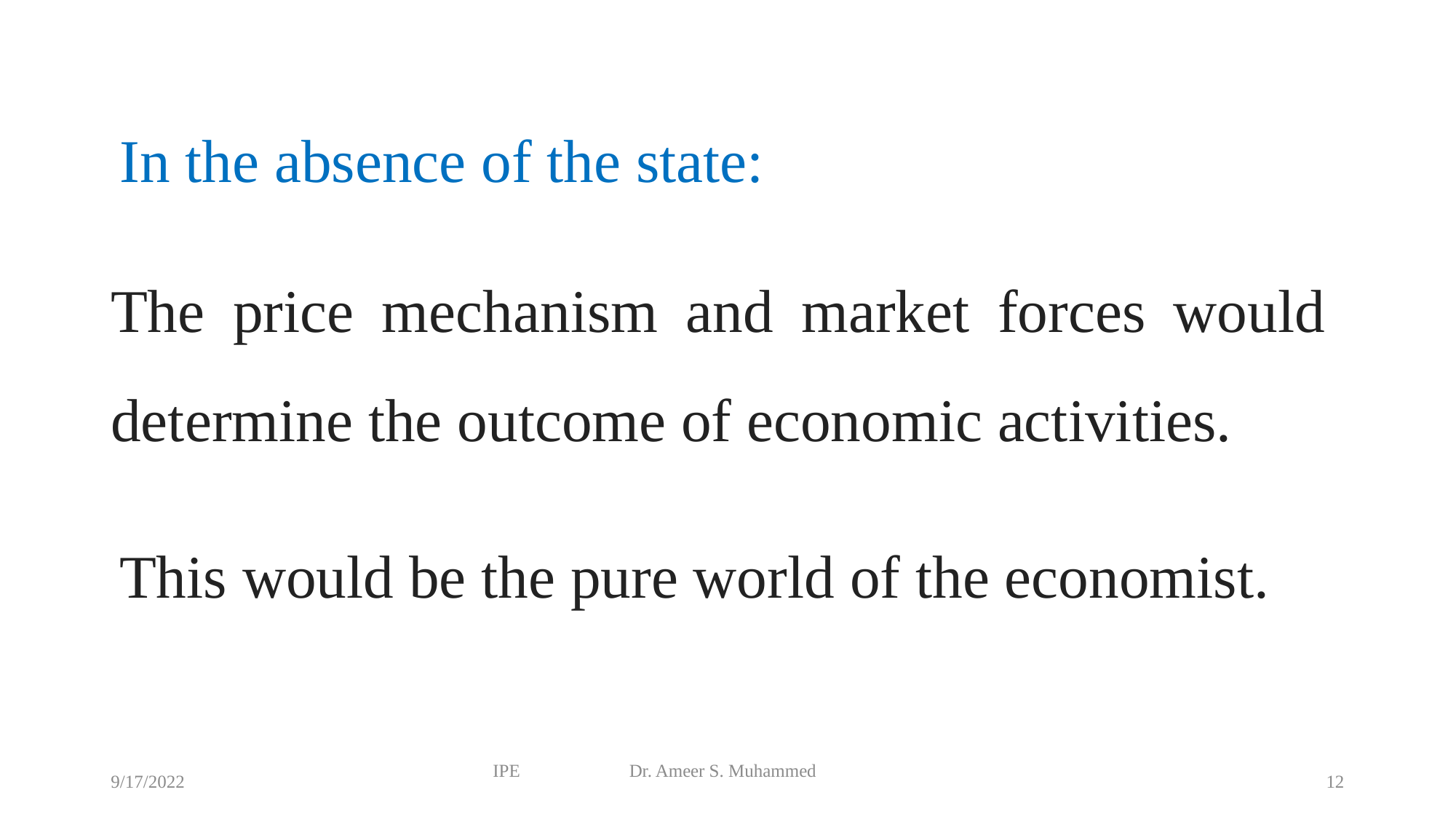

In the absence of the state:
The price mechanism and market forces would determine the outcome of economic activities.
This would be the pure world of the economist.
9/17/2022
IPE                        Dr. Ameer S. Muhammed
12